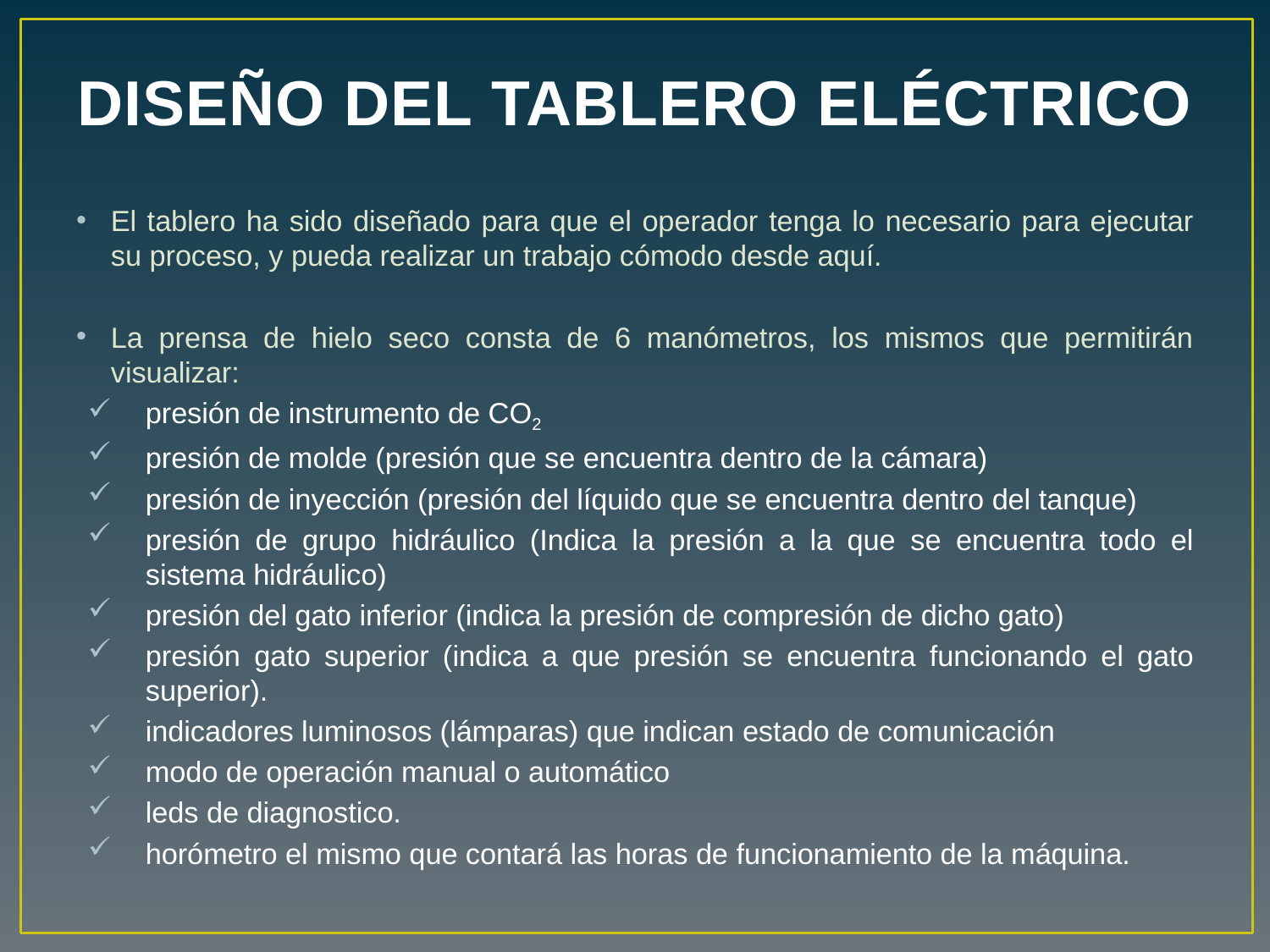

# DISEÑO DEL TABLERO ELÉCTRICO
El tablero ha sido diseñado para que el operador tenga lo necesario para ejecutar su proceso, y pueda realizar un trabajo cómodo desde aquí.

La prensa de hielo seco consta de 6 manómetros, los mismos que permitirán visualizar:
presión de instrumento de CO2
presión de molde (presión que se encuentra dentro de la cámara)
presión de inyección (presión del líquido que se encuentra dentro del tanque)
presión de grupo hidráulico (Indica la presión a la que se encuentra todo el sistema hidráulico)
presión del gato inferior (indica la presión de compresión de dicho gato)
presión gato superior (indica a que presión se encuentra funcionando el gato superior).
indicadores luminosos (lámparas) que indican estado de comunicación
modo de operación manual o automático
leds de diagnostico.
horómetro el mismo que contará las horas de funcionamiento de la máquina.